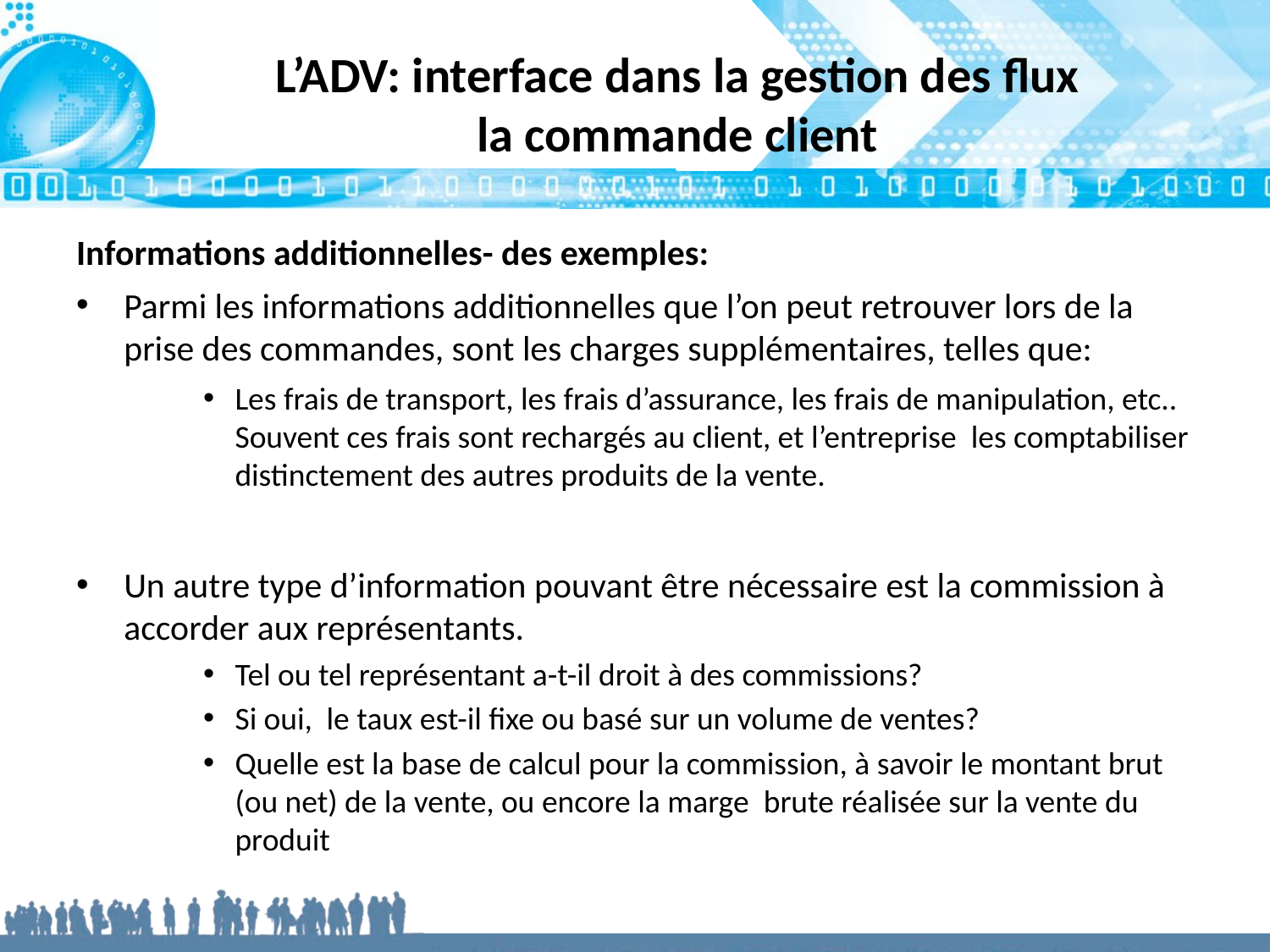

# L’ADV: interface dans la gestion des flux la commande client
Informations additionnelles- des exemples:
Parmi les informations additionnelles que l’on peut retrouver lors de la prise des commandes, sont les charges supplémentaires, telles que:
Les frais de transport, les frais d’assurance, les frais de manipulation, etc..  Souvent ces frais sont rechargés au client, et l’entreprise  les comptabiliser distinctement des autres produits de la vente.

Un autre type d’information pouvant être nécessaire est la commission à accorder aux représentants.
Tel ou tel représentant a-t-il droit à des commissions?
Si oui,  le taux est-il fixe ou basé sur un volume de ventes?
Quelle est la base de calcul pour la commission, à savoir le montant brut (ou net) de la vente, ou encore la marge  brute réalisée sur la vente du produit